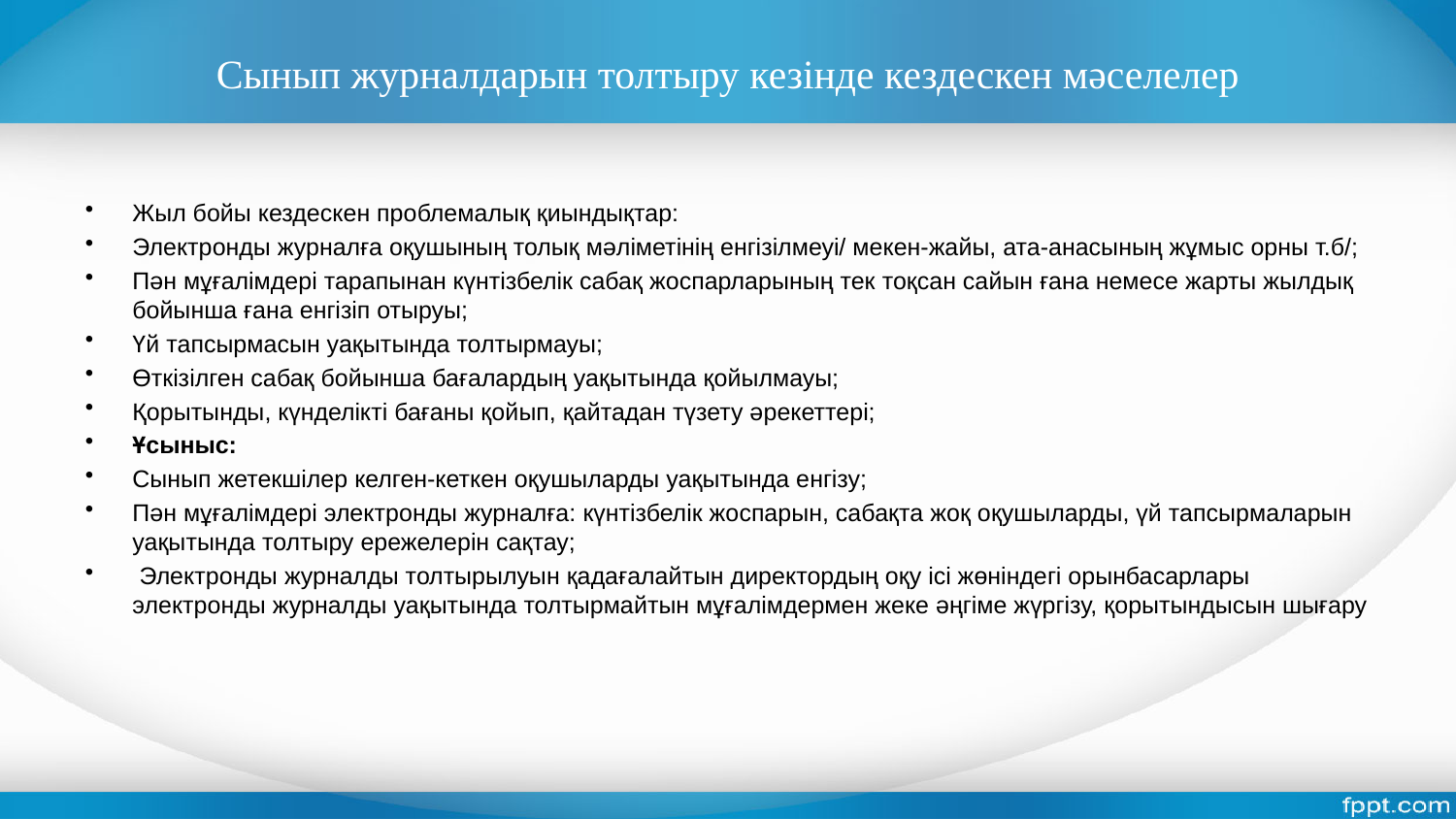

# Сынып журналдарын толтыру кезінде кездескен мәселелер
Жыл бойы кездескен проблемалық қиындықтар:
Электронды журналға оқушының толық мәліметінің енгізілмеуі/ мекен-жайы, ата-анасының жұмыс орны т.б/;
Пән мұғалімдері тарапынан күнтізбелік сабақ жоспарларының тек тоқсан сайын ғана немесе жарты жылдық бойынша ғана енгізіп отыруы;
Үй тапсырмасын уақытында толтырмауы;
Өткізілген сабақ бойынша бағалардың уақытында қойылмауы;
Қорытынды, күнделікті бағаны қойып, қайтадан түзету әрекеттері;
Ұсыныс:
Сынып жетекшілер келген-кеткен оқушыларды уақытында енгізу;
Пән мұғалімдері электронды журналға: күнтізбелік жоспарын, сабақта жоқ оқушыларды, үй тапсырмаларын уақытында толтыру ережелерін сақтау;
 Электронды журналды толтырылуын қадағалайтын директордың оқу ісі жөніндегі орынбасарлары  электронды журналды уақытында толтырмайтын мұғалімдермен жеке әңгіме жүргізу, қорытындысын шығару